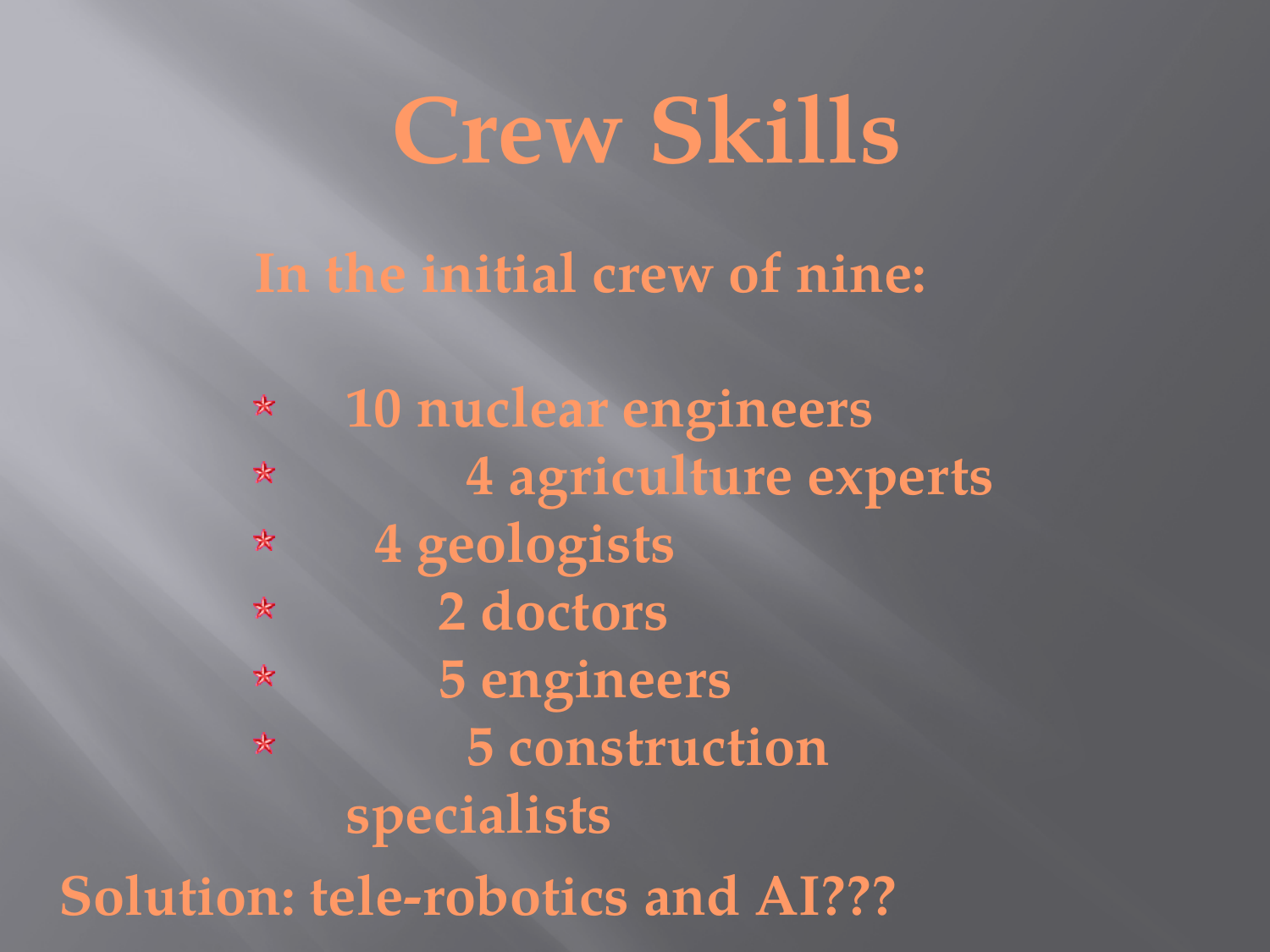

Crew Skills
In the initial crew of nine:

10 nuclear engineers
	  4 agriculture experts
  4 geologists
  	2 doctors
  	5 engineers
	  5 construction specialists
Solution: tele-robotics and AI???